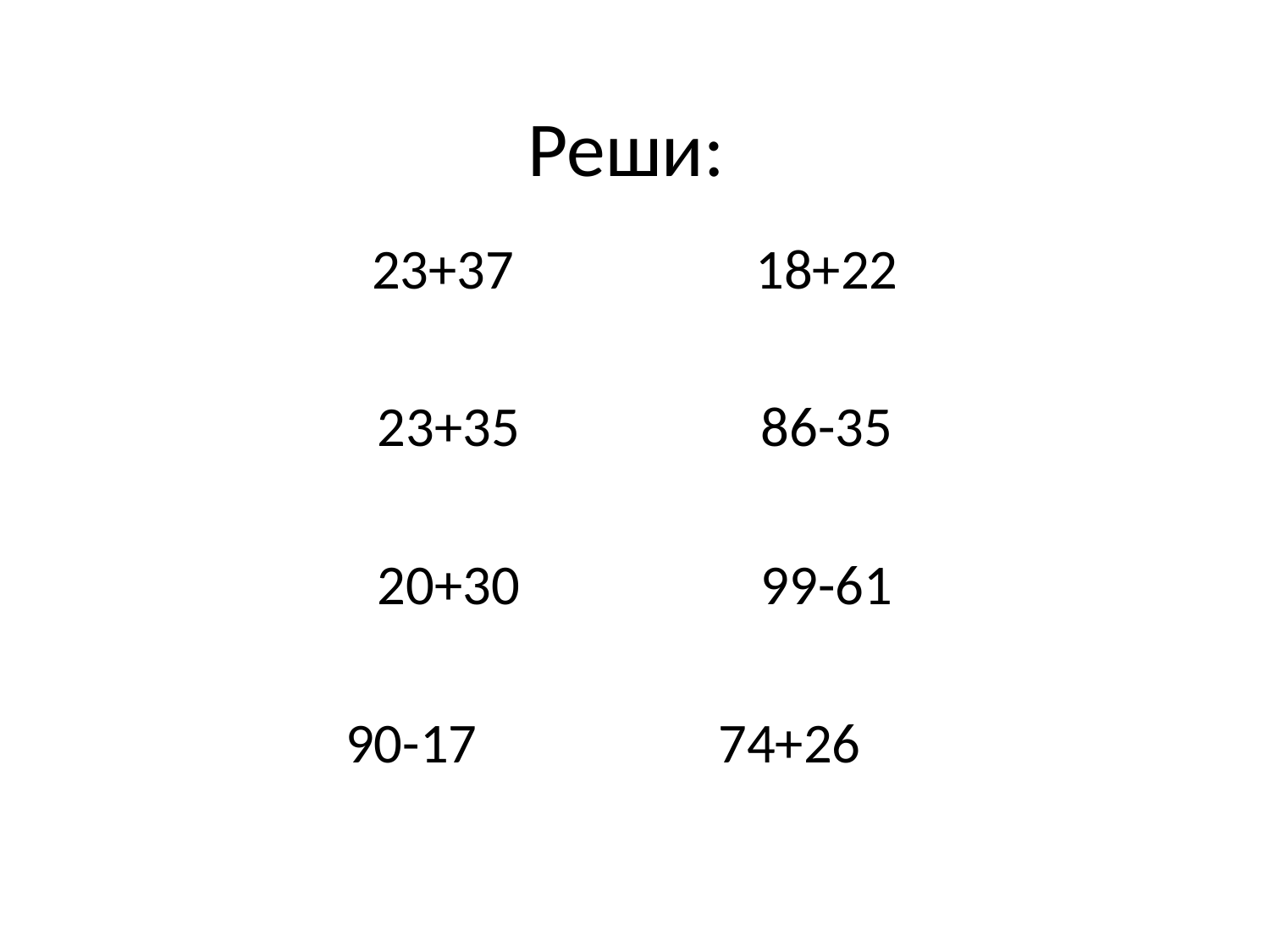

# Реши:
23+37                   18+22

23+35                   86-35

20+30                   99-61

90-17                   74+26